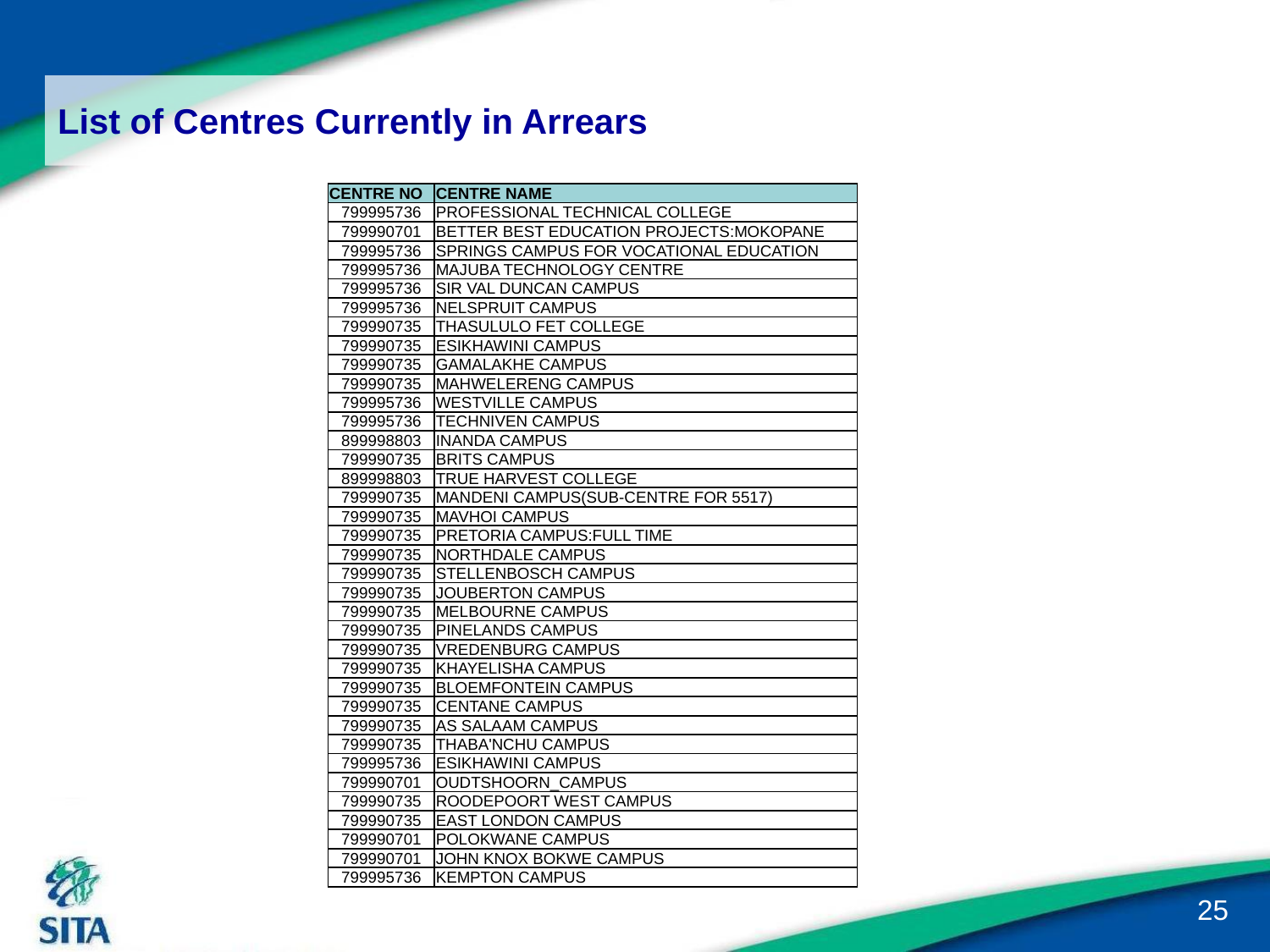

# List of Centres Currently in Arrears
| CENTRE NO | CENTRE NAME |
| --- | --- |
| 799995736 | PROFESSIONAL TECHNICAL COLLEGE |
| 799990701 | BETTER BEST EDUCATION PROJECTS:MOKOPANE |
| 799995736 | SPRINGS CAMPUS FOR VOCATIONAL EDUCATION |
| 799995736 | MAJUBA TECHNOLOGY CENTRE |
| 799995736 | SIR VAL DUNCAN CAMPUS |
| 799995736 | NELSPRUIT CAMPUS |
| 799990735 | THASULULO FET COLLEGE |
| 799990735 | ESIKHAWINI CAMPUS |
| 799990735 | GAMALAKHE CAMPUS |
| 799990735 | MAHWELERENG CAMPUS |
| 799995736 | WESTVILLE CAMPUS |
| 799995736 | TECHNIVEN CAMPUS |
| 899998803 | INANDA CAMPUS |
| 799990735 | BRITS CAMPUS |
| 899998803 | TRUE HARVEST COLLEGE |
| 799990735 | MANDENI CAMPUS(SUB-CENTRE FOR 5517) |
| 799990735 | MAVHOI CAMPUS |
| 799990735 | PRETORIA CAMPUS:FULL TIME |
| 799990735 | NORTHDALE CAMPUS |
| 799990735 | STELLENBOSCH CAMPUS |
| 799990735 | JOUBERTON CAMPUS |
| 799990735 | MELBOURNE CAMPUS |
| 799990735 | PINELANDS CAMPUS |
| 799990735 | VREDENBURG CAMPUS |
| 799990735 | KHAYELISHA CAMPUS |
| 799990735 | BLOEMFONTEIN CAMPUS |
| 799990735 | CENTANE CAMPUS |
| 799990735 | AS SALAAM CAMPUS |
| 799990735 | THABA'NCHU CAMPUS |
| 799995736 | ESIKHAWINI CAMPUS |
| 799990701 | OUDTSHOORN\_CAMPUS |
| 799990735 | ROODEPOORT WEST CAMPUS |
| 799990735 | EAST LONDON CAMPUS |
| 799990701 | POLOKWANE CAMPUS |
| 799990701 | JOHN KNOX BOKWE CAMPUS |
| 799995736 | KEMPTON CAMPUS |
25